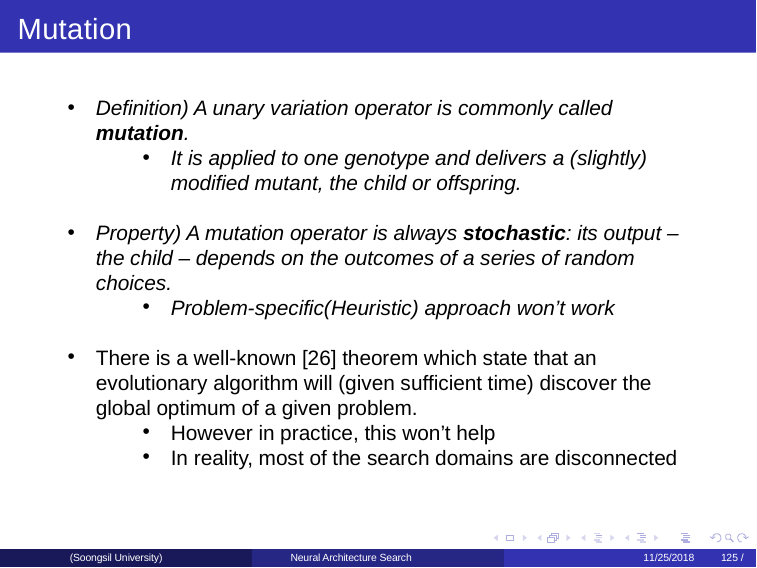

Mutation
Definition) A unary variation operator is commonly called mutation.
It is applied to one genotype and delivers a (slightly) modified mutant, the child or offspring.

Property) A mutation operator is always stochastic: its output – the child – depends on the outcomes of a series of random choices.
Problem-specific(Heuristic) approach won’t work

There is a well-known [26] theorem which state that an evolutionary algorithm will (given sufficient time) discover the global optimum of a given problem.
However in practice, this won’t help
In reality, most of the search domains are disconnected

(Soongsil University)
Neural Architecture Search
11/25/2018	125 /